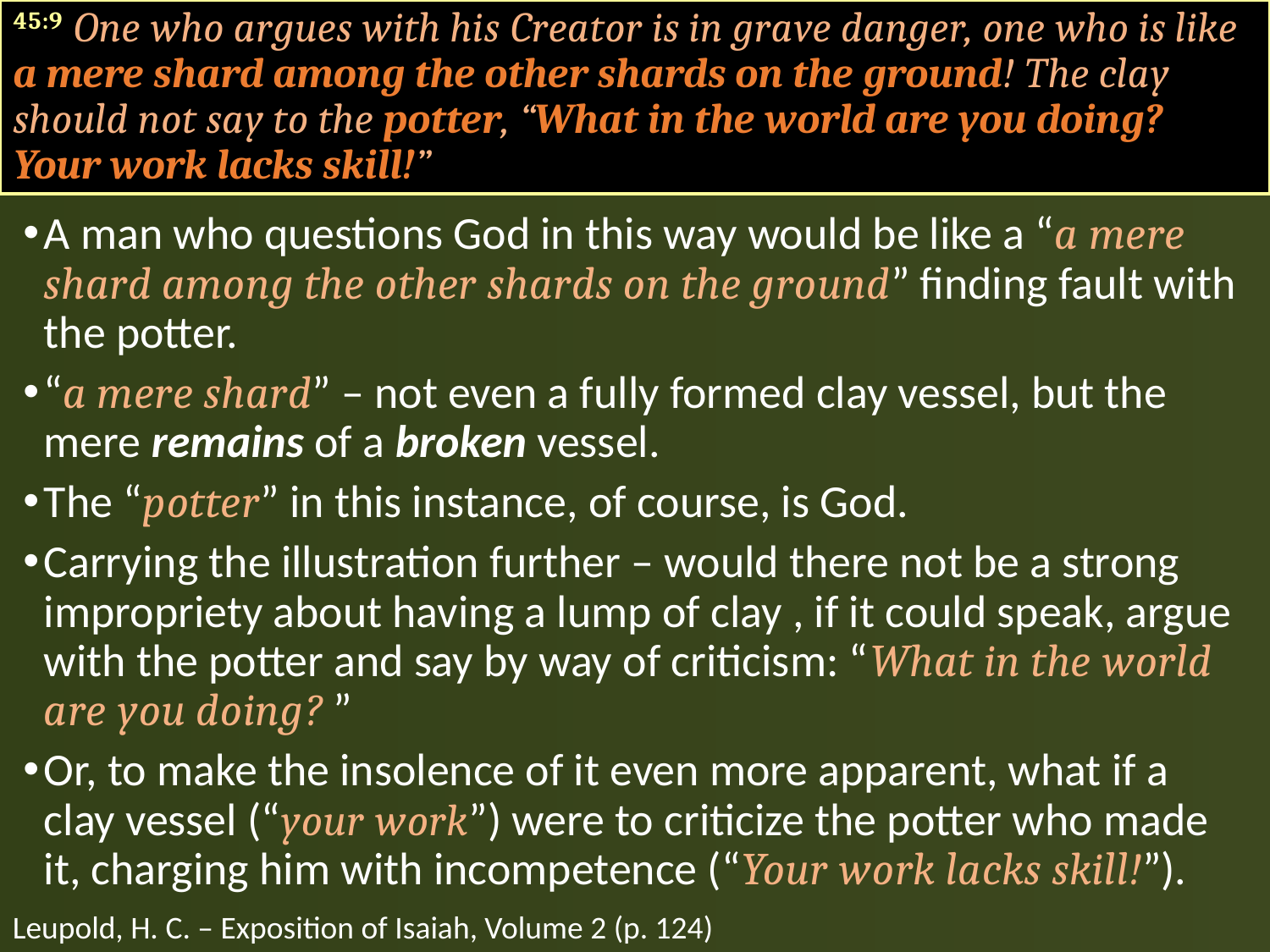

45:9 One who argues with his Creator is in grave danger, one who is like a mere shard among the other shards on the ground! The clay should not say to the potter, “What in the world are you doing? Your work lacks skill!”
A man who questions God in this way would be like a “a mere shard among the other shards on the ground” finding fault with the potter.
“a mere shard” – not even a fully formed clay vessel, but the mere remains of a broken vessel.
The “potter” in this instance, of course, is God.
Carrying the illustration further – would there not be a strong impropriety about having a lump of clay , if it could speak, argue with the potter and say by way of criticism: “What in the world are you doing? ”
Or, to make the insolence of it even more apparent, what if a clay vessel (“your work”) were to criticize the potter who made it, charging him with incompetence (“Your work lacks skill!”).
Leupold, H. C. – Exposition of Isaiah, Volume 2 (p. 124)